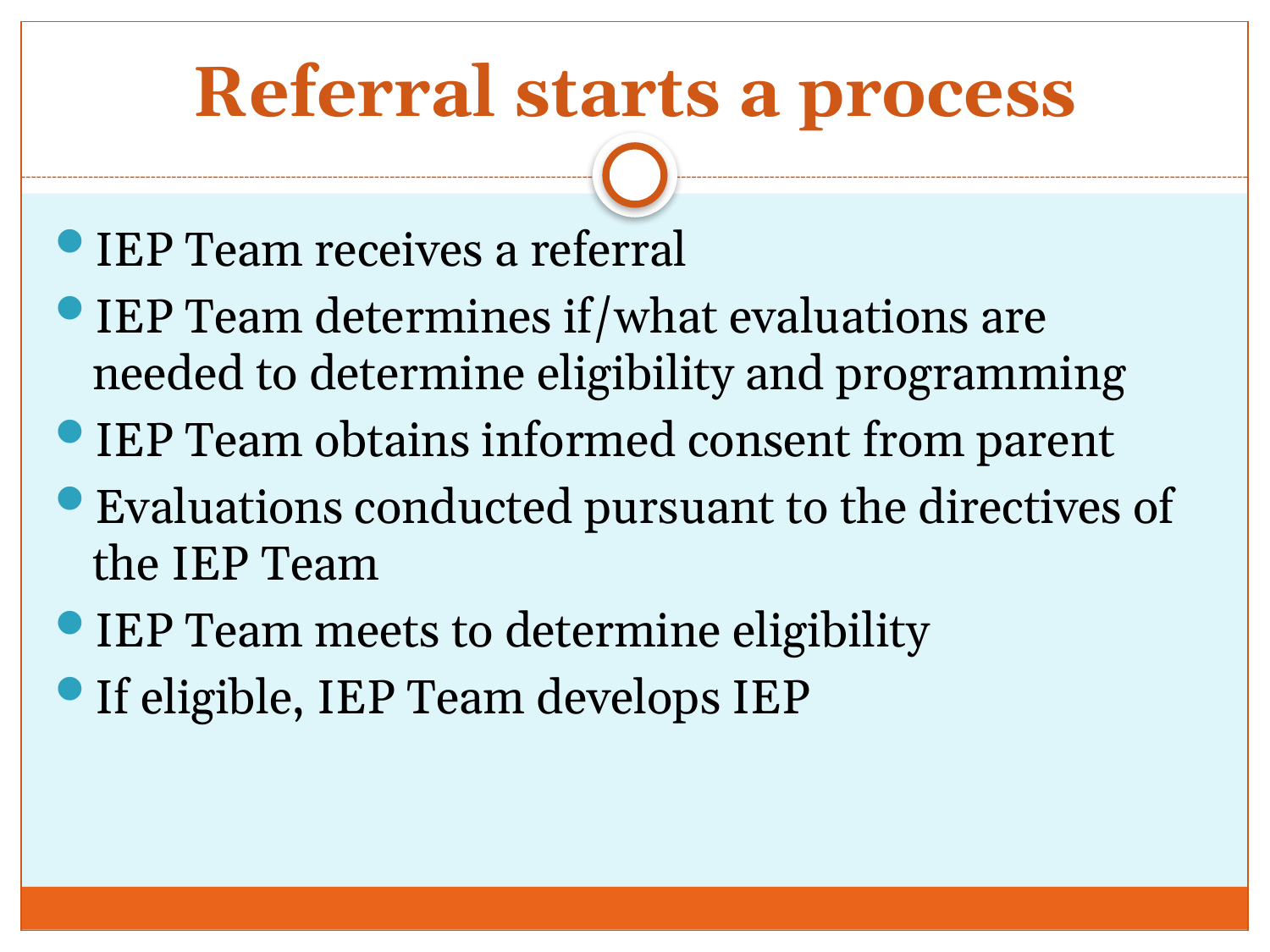

# Referral starts a process
IEP Team receives a referral
IEP Team determines if/what evaluations are needed to determine eligibility and programming
IEP Team obtains informed consent from parent
Evaluations conducted pursuant to the directives of the IEP Team
IEP Team meets to determine eligibility
If eligible, IEP Team develops IEP